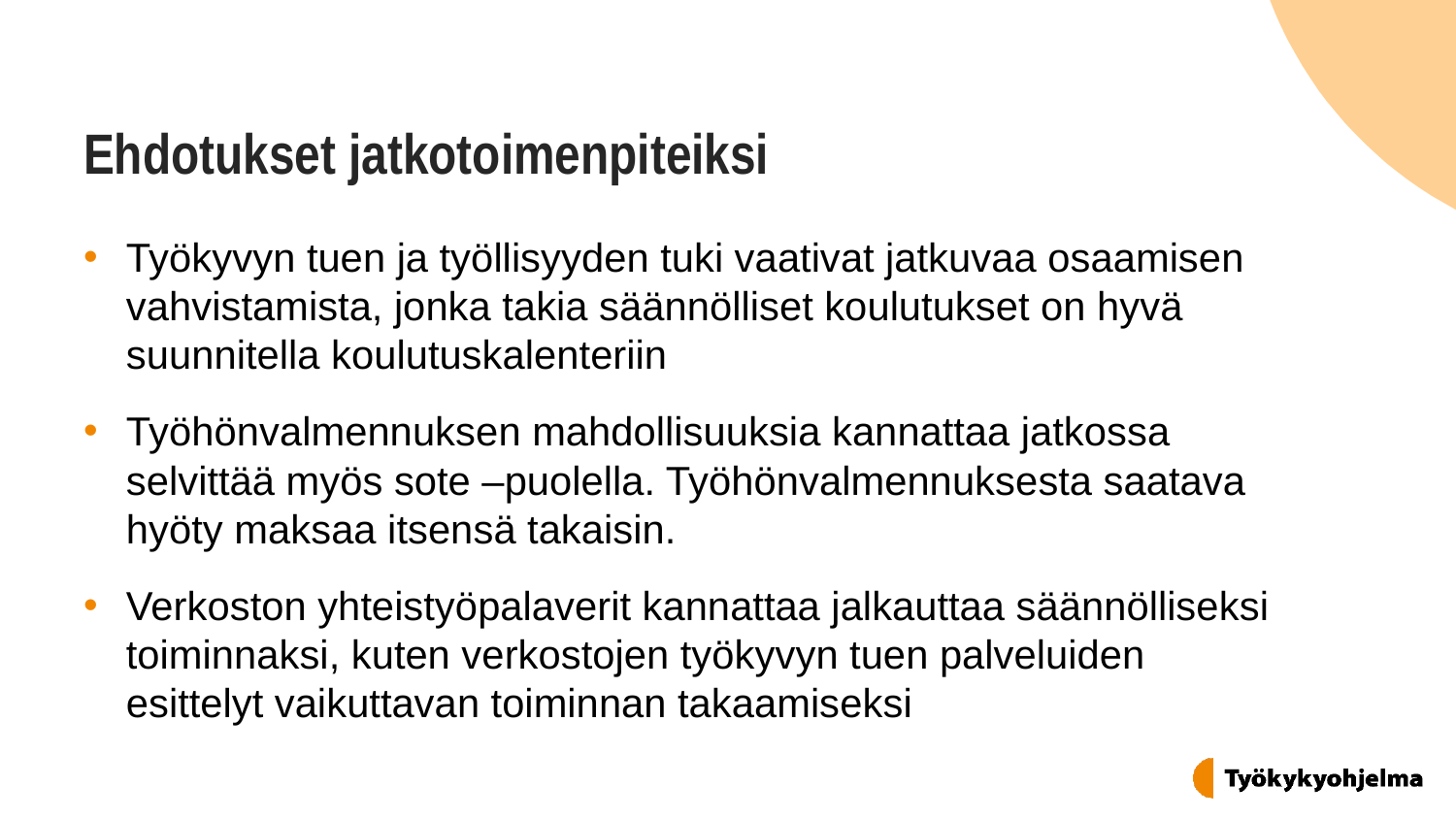

# Ehdotukset jatkotoimenpiteiksi
Työkyvyn tuen ja työllisyyden tuki vaativat jatkuvaa osaamisen vahvistamista, jonka takia säännölliset koulutukset on hyvä suunnitella koulutuskalenteriin
Työhönvalmennuksen mahdollisuuksia kannattaa jatkossa selvittää myös sote –puolella. Työhönvalmennuksesta saatava hyöty maksaa itsensä takaisin.
Verkoston yhteistyöpalaverit kannattaa jalkauttaa säännölliseksi toiminnaksi, kuten verkostojen työkyvyn tuen palveluiden esittelyt vaikuttavan toiminnan takaamiseksi